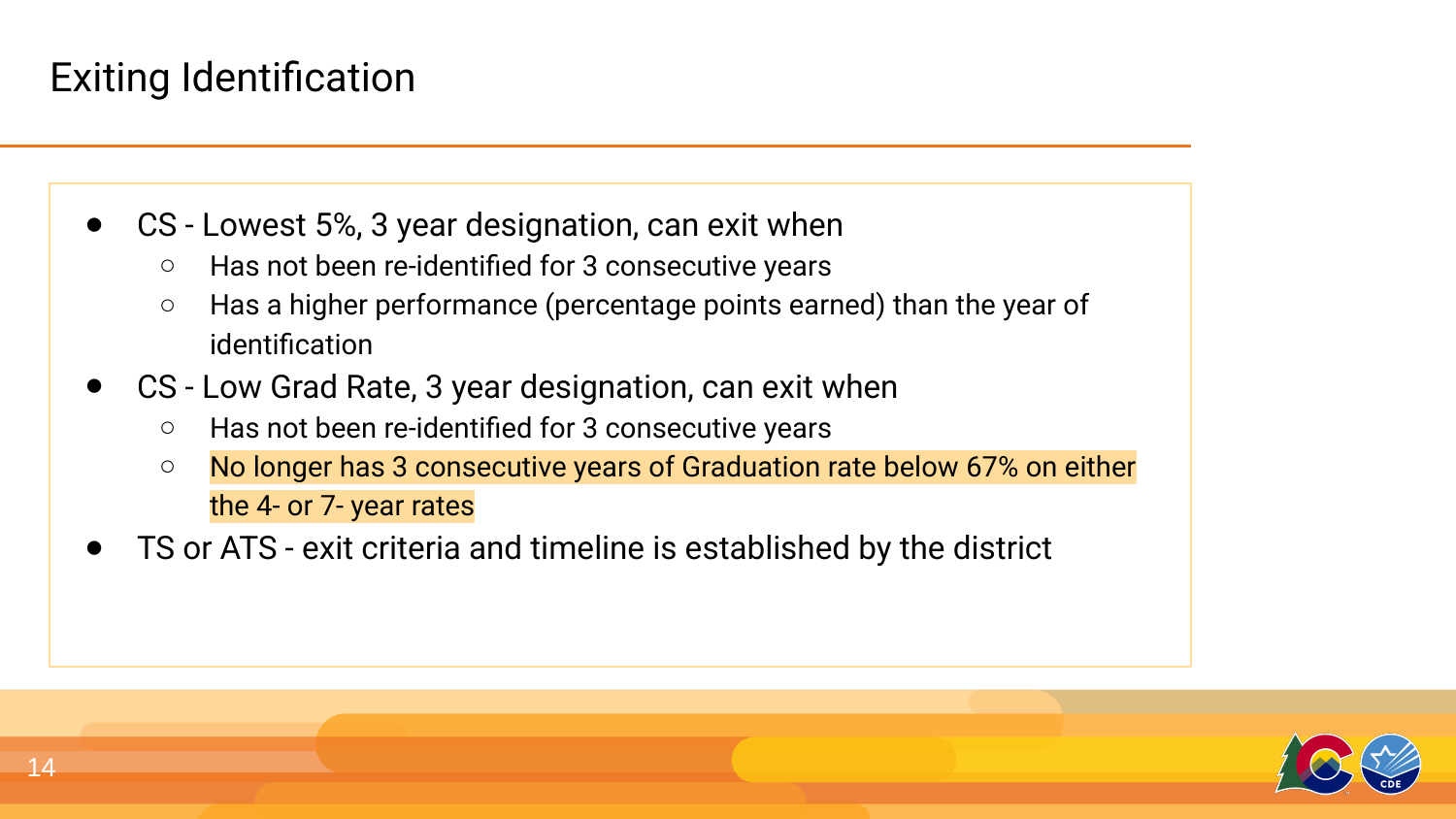

# Exiting Identification
CS - Lowest 5%, 3 year designation, can exit when
Has not been re-identified for 3 consecutive years
Has a higher performance (percentage points earned) than the year of identification
CS - Low Grad Rate, 3 year designation, can exit when
Has not been re-identified for 3 consecutive years
No longer has 3 consecutive years of Graduation rate below 67% on either the 4- or 7- year rates
TS or ATS - exit criteria and timeline is established by the district